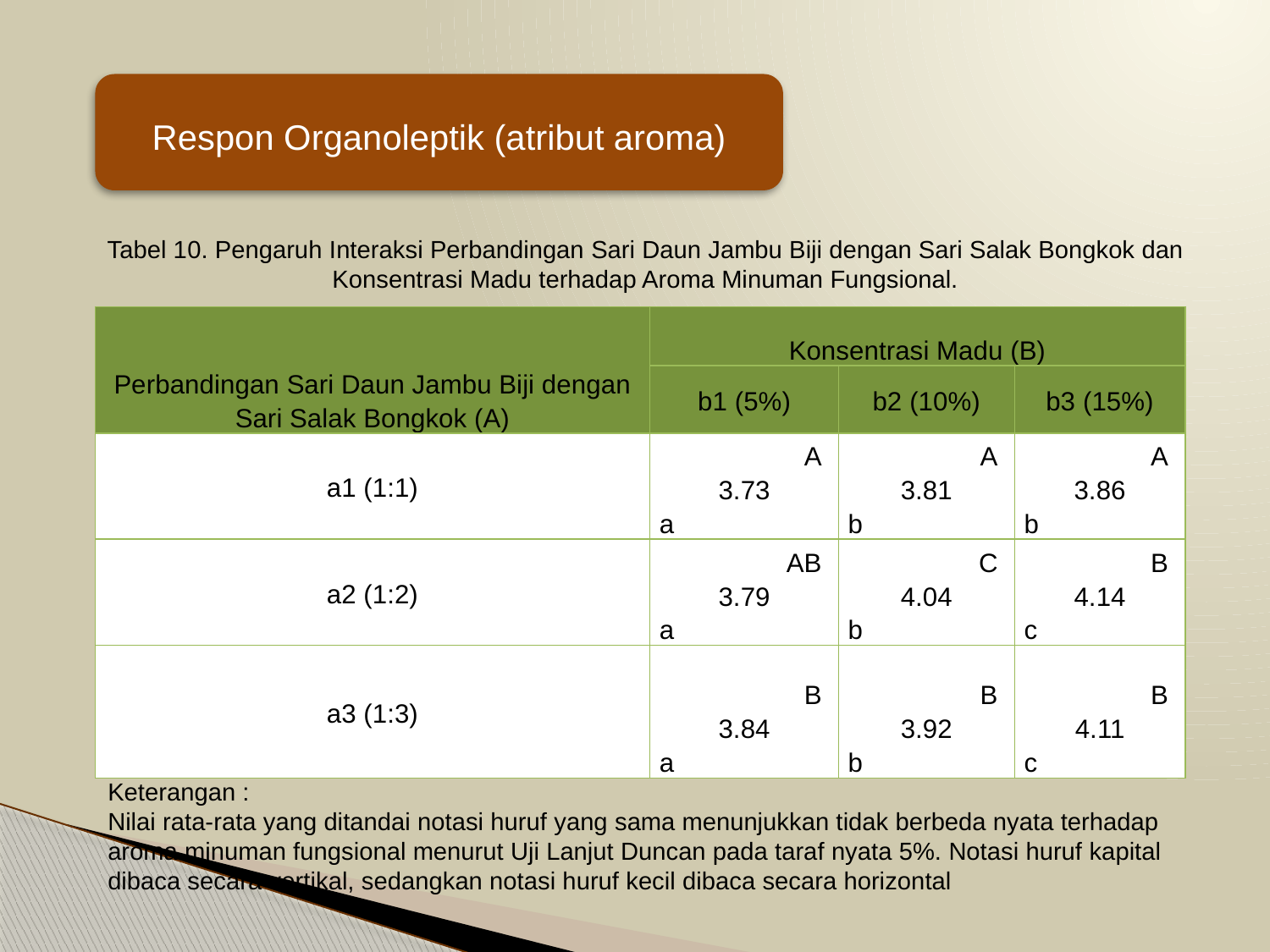

Respon Organoleptik (atribut aroma)
# Tabel 10. Pengaruh Interaksi Perbandingan Sari Daun Jambu Biji dengan Sari Salak Bongkok dan Konsentrasi Madu terhadap Aroma Minuman Fungsional.
| Perbandingan Sari Daun Jambu Biji dengan Sari Salak Bongkok (A) | Konsentrasi Madu (B) |  |  |
| --- | --- | --- | --- |
|  | b1 (5%) | b2 (10%) | b3 (15%) |
| a1 (1:1) | A  3.73 a | A  3.81 b | A  3.86 b |
| a2 (1:2) | AB  3.79 a | C  4.04 b | B  4.14 c |
| a3 (1:3) | B  3.84 a | B  3.92 b | B  4.11 c |

Keterangan :
Nilai rata-rata yang ditandai notasi huruf yang sama menunjukkan tidak berbeda nyata terhadap aroma minuman fungsional menurut Uji Lanjut Duncan pada taraf nyata 5%. Notasi huruf kapital dibaca secara vertikal, sedangkan notasi huruf kecil dibaca secara horizontal